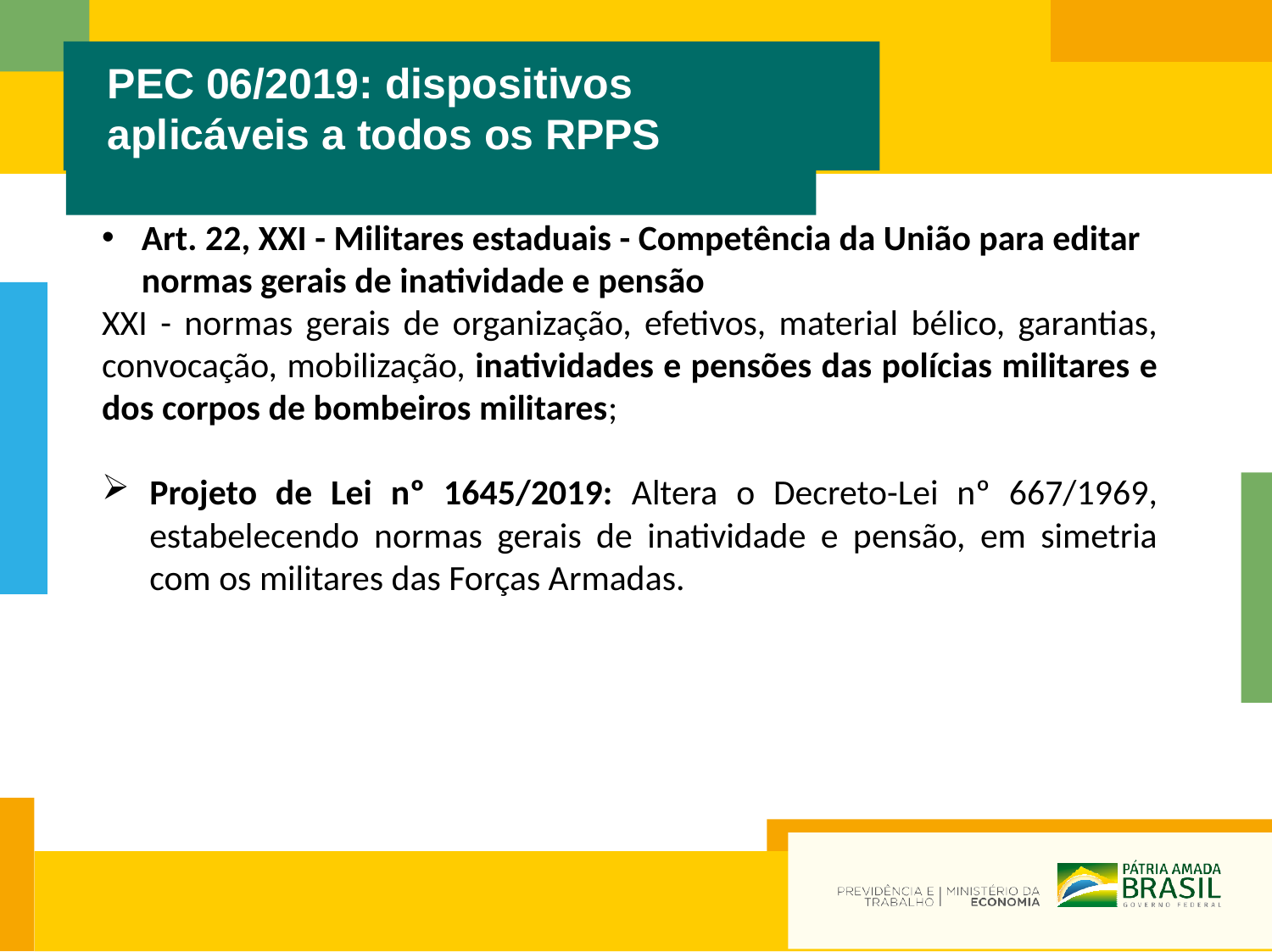

# PEC 06/2019: dispositivos aplicáveis a todos os RPPS
Art. 22, XXI - Militares estaduais - Competência da União para editar normas gerais de inatividade e pensão
XXI - normas gerais de organização, efetivos, material bélico, garantias, convocação, mobilização, inatividades e pensões das polícias militares e dos corpos de bombeiros militares;

Projeto de Lei nº 1645/2019: Altera o Decreto-Lei nº 667/1969, estabelecendo normas gerais de inatividade e pensão, em simetria com os militares das Forças Armadas.